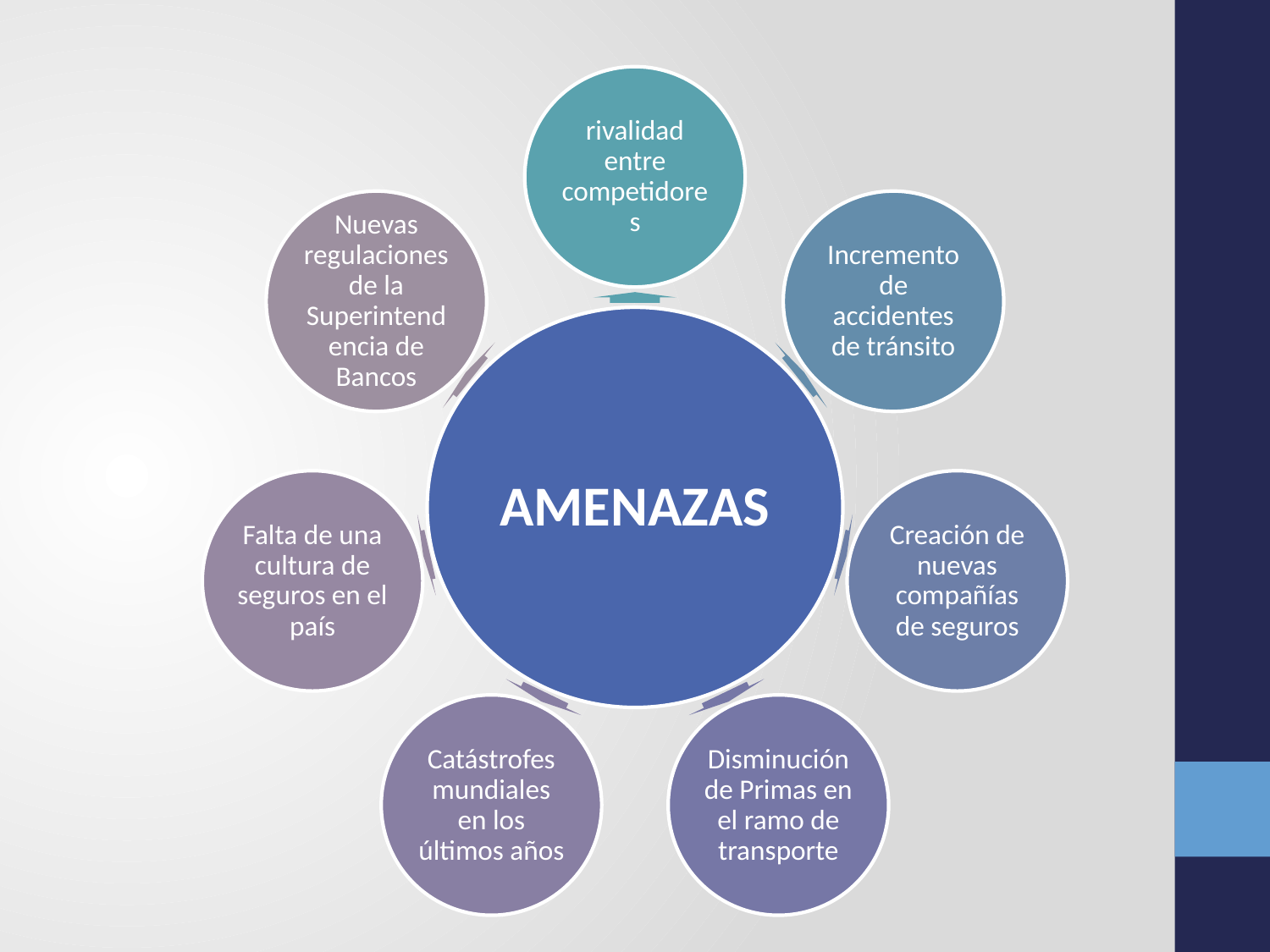

#
AMENAZAS

rivalidad entre competidores

Incremento de accidentes de tránsito

Creación de nuevas compañías de seguros

Disminución de Primas en el ramo de transporte

Catástrofes mundiales en los últimos años

Falta de una cultura de seguros en el país

Nuevas regulaciones de la Superintendencia de Bancos